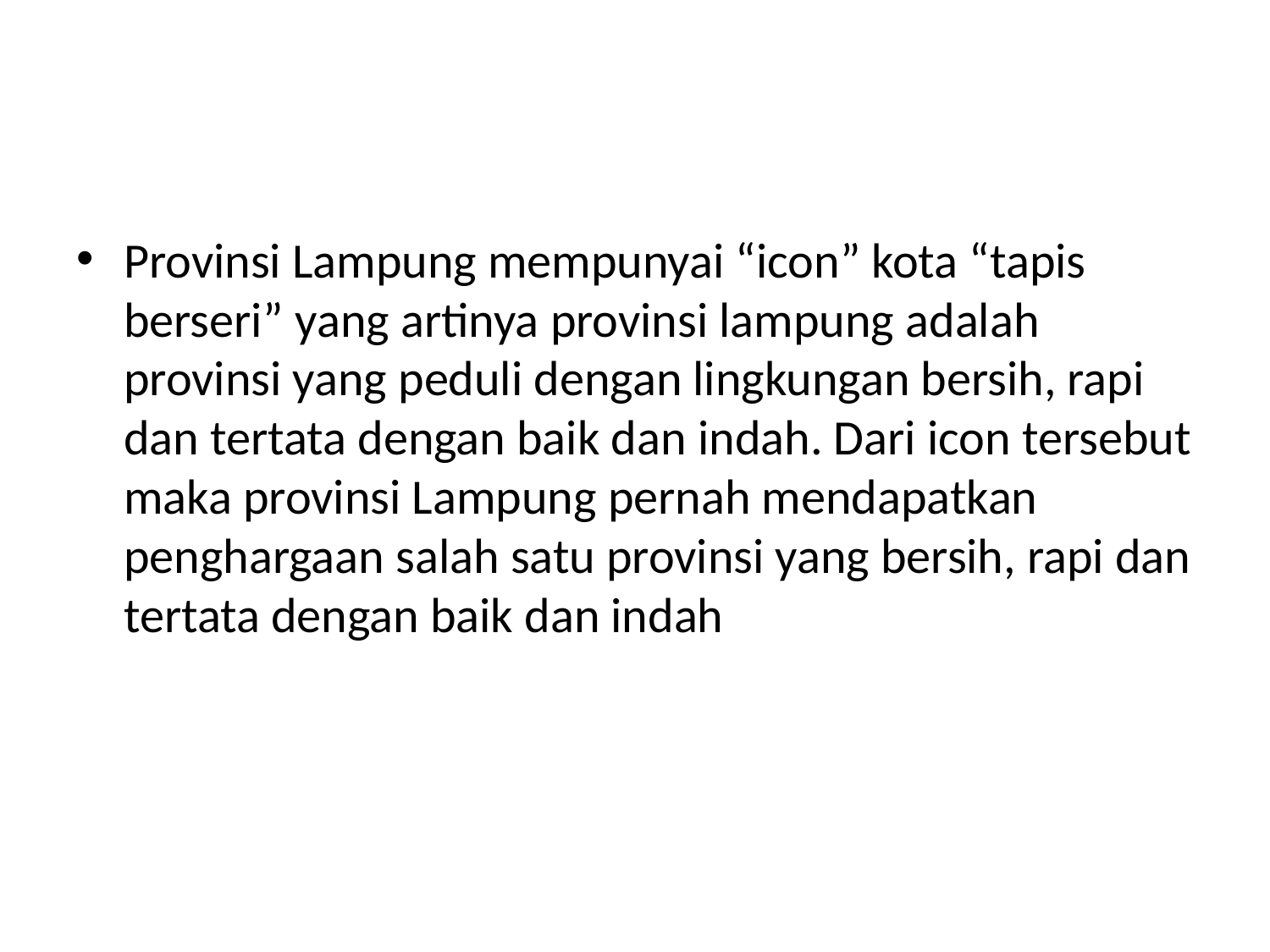

#
Provinsi Lampung mempunyai “icon” kota “tapis berseri” yang artinya provinsi lampung adalah provinsi yang peduli dengan lingkungan bersih, rapi dan tertata dengan baik dan indah. Dari icon tersebut maka provinsi Lampung pernah mendapatkan penghargaan salah satu provinsi yang bersih, rapi dan tertata dengan baik dan indah